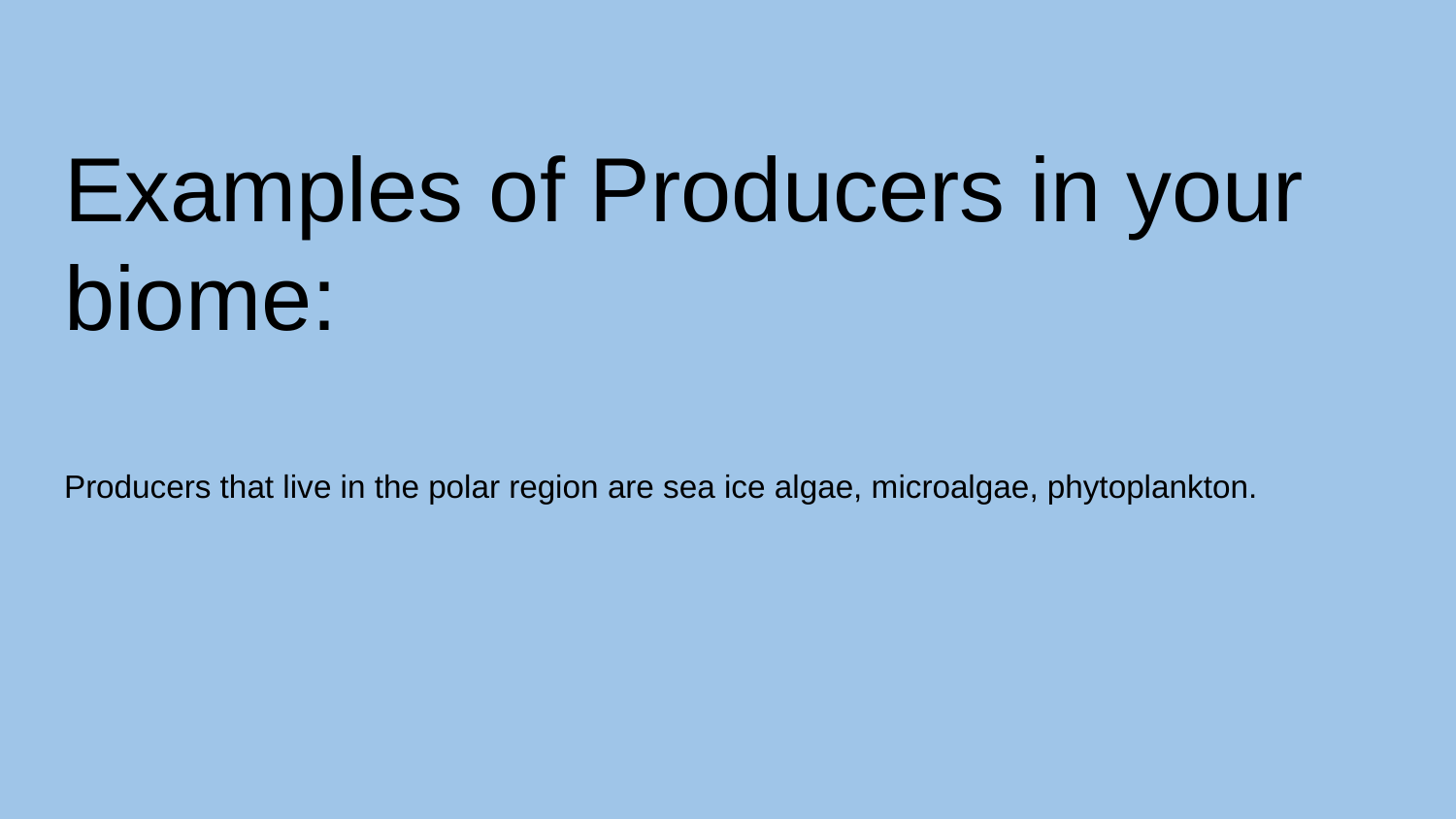

# Examples of Producers in your biome:
Producers that live in the polar region are sea ice algae, microalgae, phytoplankton.